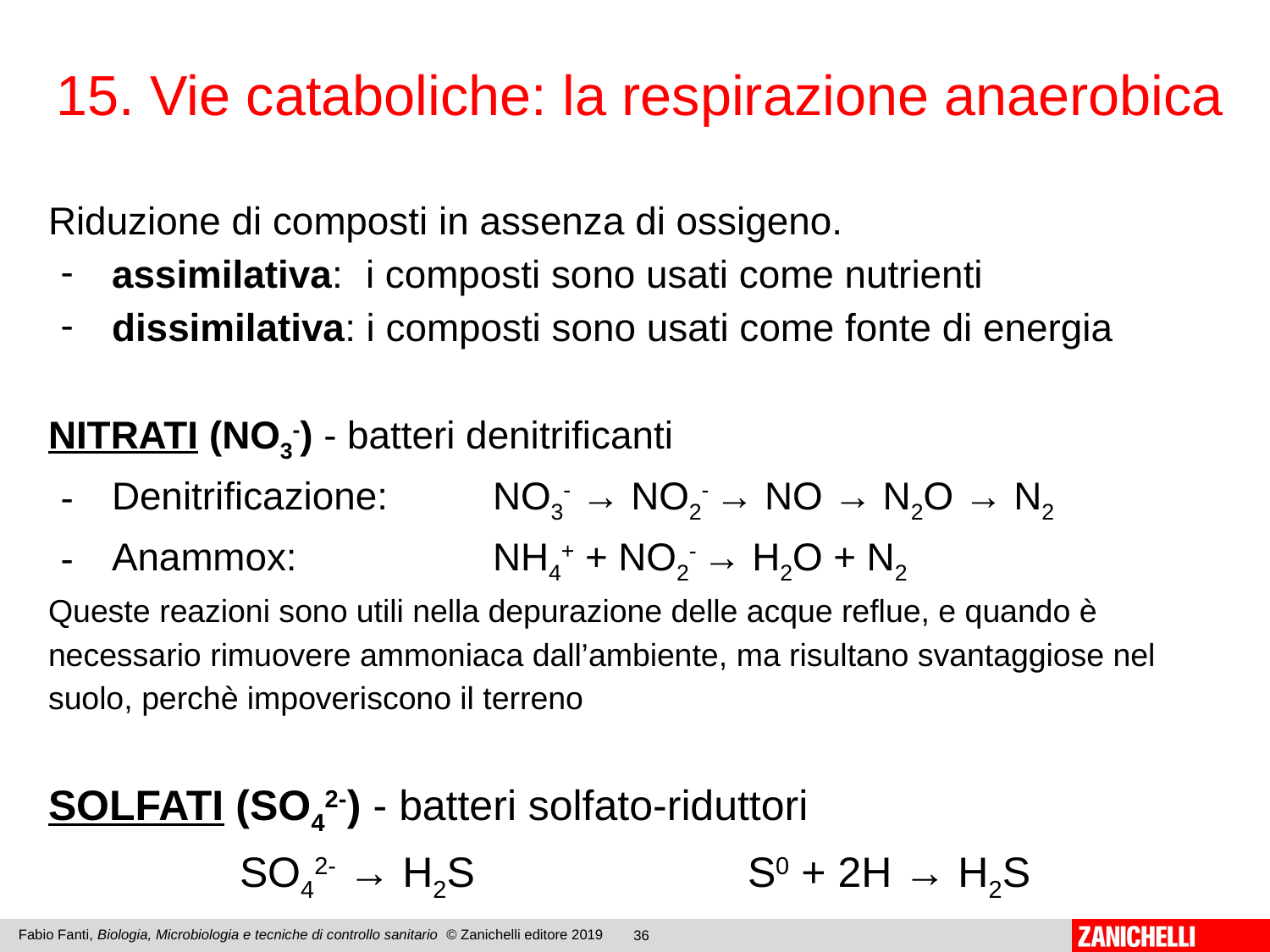

15. Vie cataboliche: la respirazione anaerobica
Riduzione di composti in assenza di ossigeno.
assimilativa: 	i composti sono usati come nutrienti
dissimilativa: i composti sono usati come fonte di energia

NITRATI (NO3-) - batteri denitrificanti
Denitrificazione: 	NO3- → NO2- → NO → N2O → N2
Anammox: 		NH4+ + NO2- → H2O + N2
Queste reazioni sono utili nella depurazione delle acque reflue, e quando è necessario rimuovere ammoniaca dall’ambiente, ma risultano svantaggiose nel suolo, perchè impoveriscono il terreno

SOLFATI (SO42-) - batteri solfato-riduttori
SO42- → H2S 			S0 + 2H → H2S